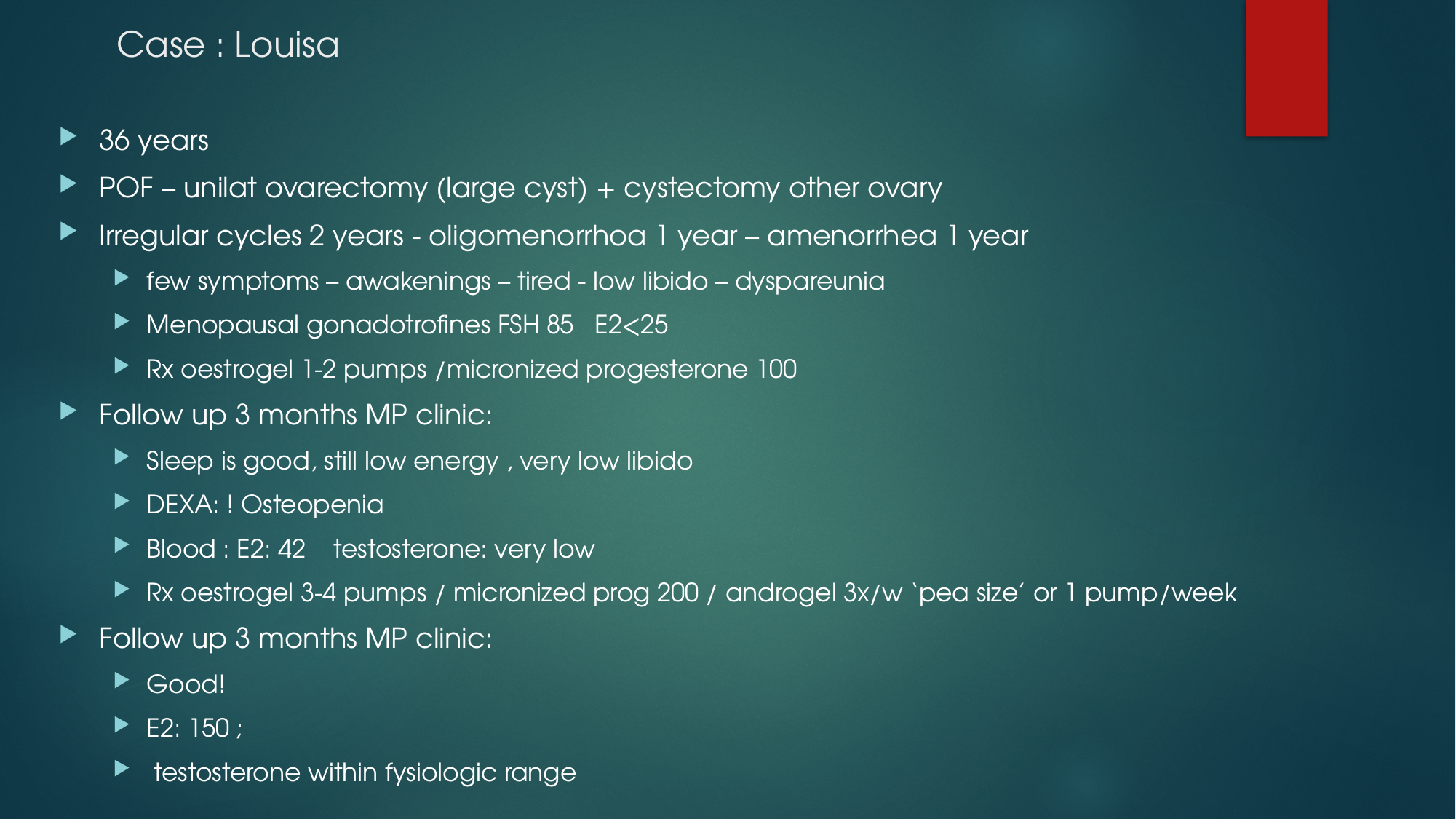

# Case : Louisa
36 years
POF – unilat ovarectomy (large cyst) + cystectomy other ovary
Irregular cycles 2 years - oligomenorrhoa 1 year – amenorrhea 1 year
few symptoms – awakenings – tired - low libido – dyspareunia
Menopausal gonadotrofines FSH 85   E2<25
Rx oestrogel 1-2 pumps /micronized progesterone 100
Follow up 3 months MP clinic:
Sleep is good, still low energy , very low libido
DEXA: ! Osteopenia
Blood : E2: 42    testosterone: very low
Rx oestrogel 3-4 pumps / micronized prog 200 / androgel 3x/w ‘pea size’ or 1 pump/week
Follow up 3 months MP clinic:
Good!
E2: 150 ;
 testosterone within fysiologic range